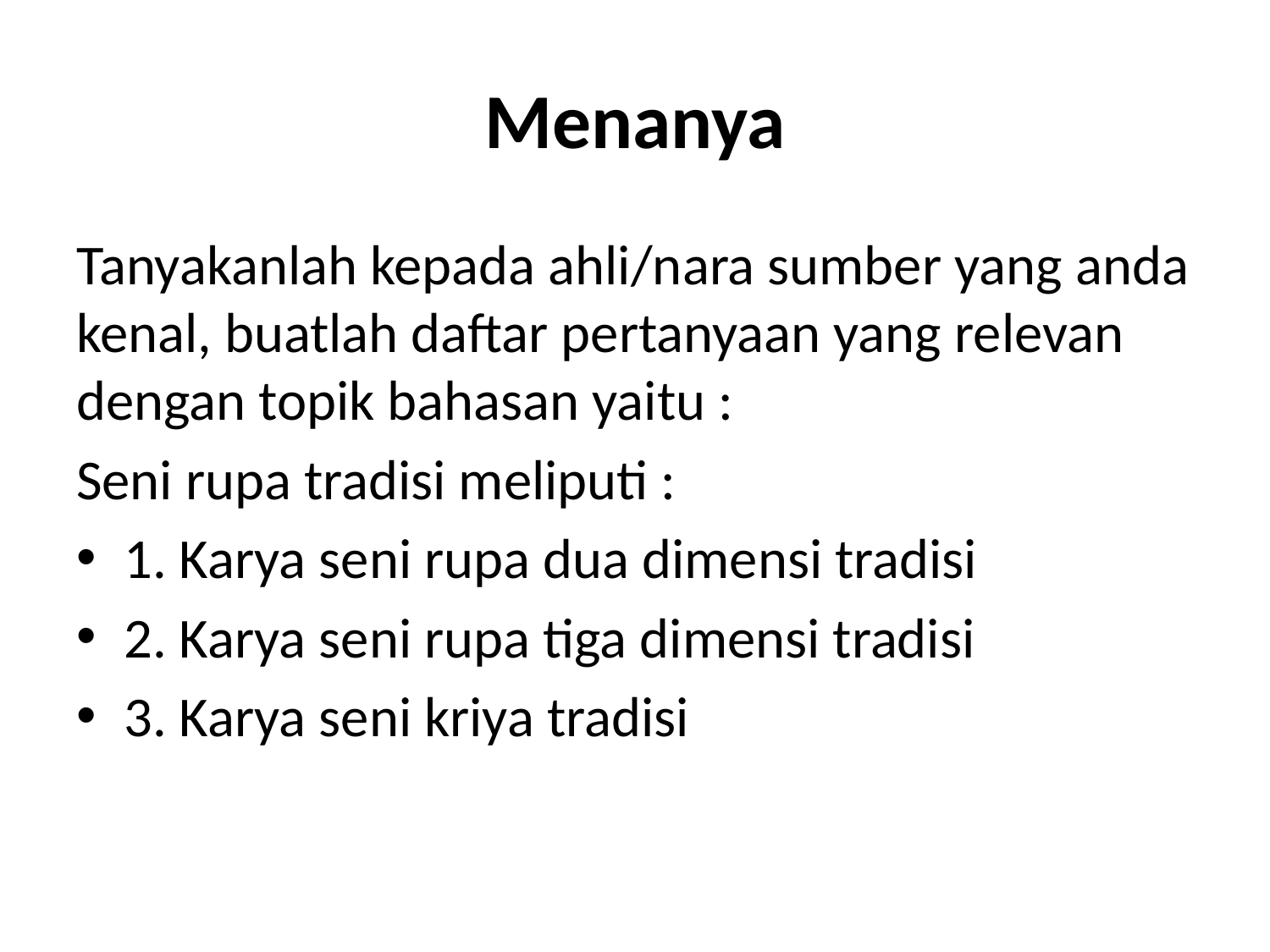

# Menanya
Tanyakanlah kepada ahli/nara sumber yang anda kenal, buatlah daftar pertanyaan yang relevan dengan topik bahasan yaitu :
Seni rupa tradisi meliputi :
1. Karya seni rupa dua dimensi tradisi
2. Karya seni rupa tiga dimensi tradisi
3. Karya seni kriya tradisi